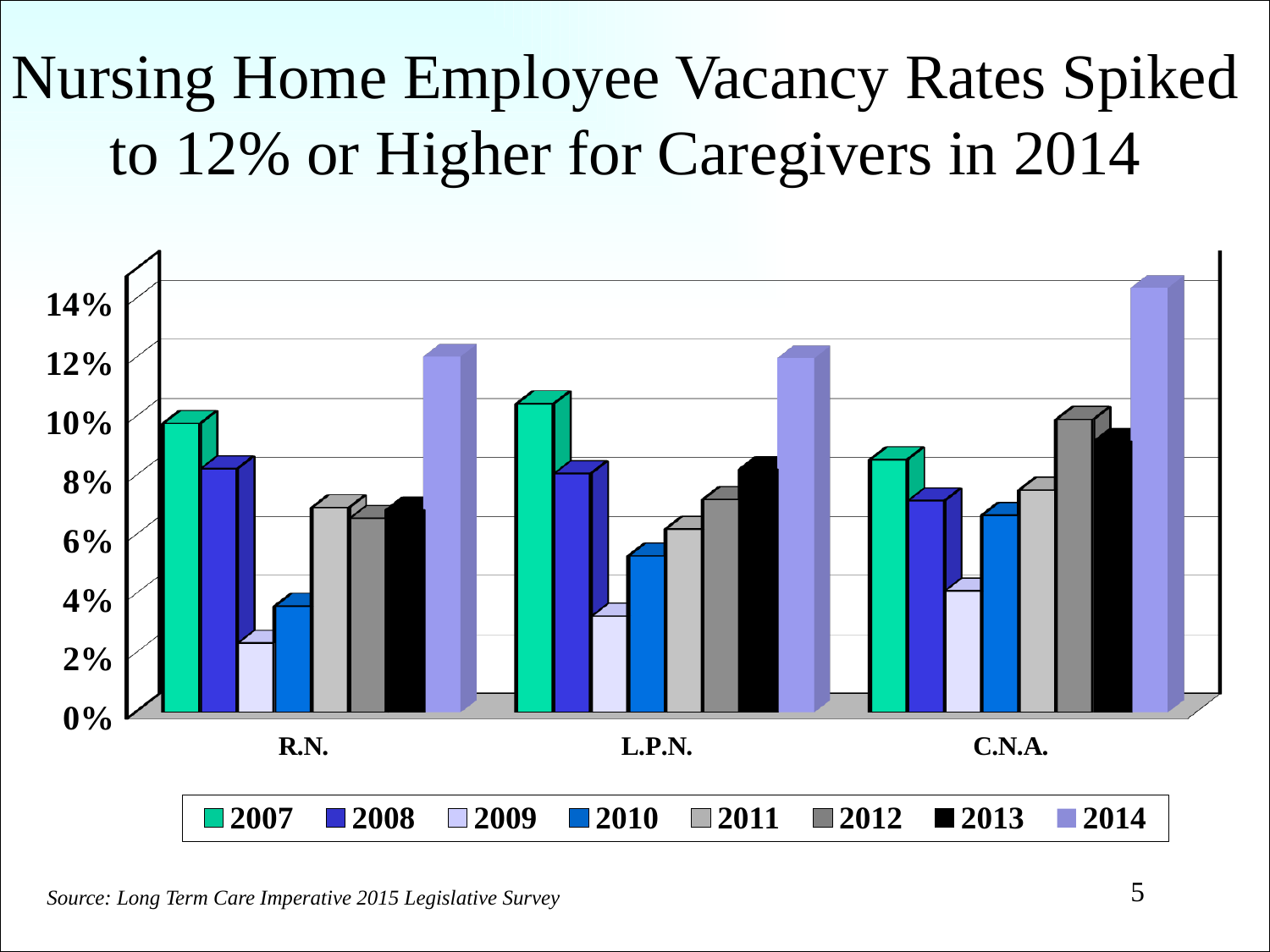

# Nursing Home Employee Vacancy Rates Spiked to 12% or Higher for Caregivers in 2014

[unsupported chart]

5
Source: Long Term Care Imperative 2015 Legislative Survey